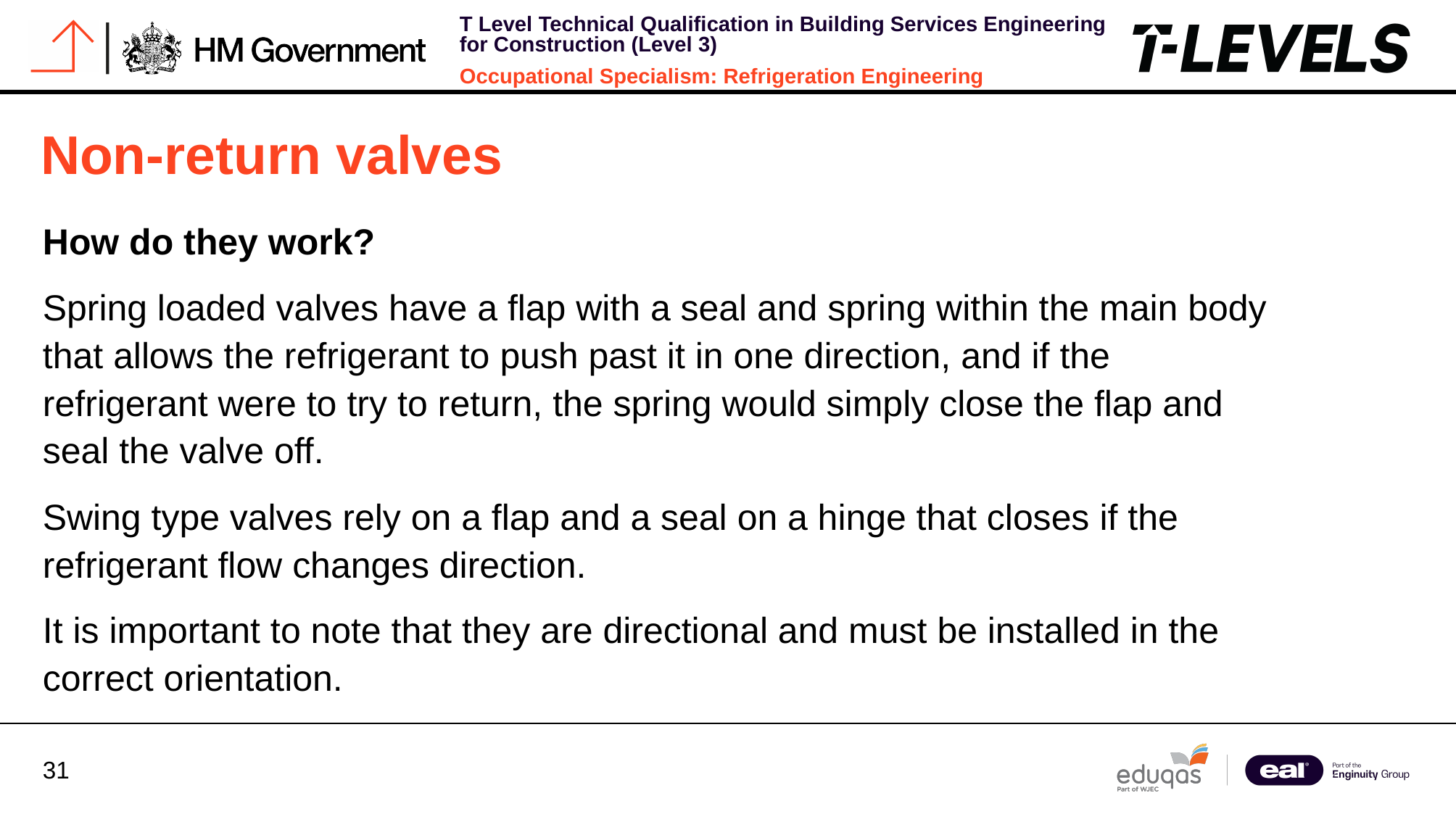

# Non-return valves
How do they work?
Spring loaded valves have a flap with a seal and spring within the main body that allows the refrigerant to push past it in one direction, and if the refrigerant were to try to return, the spring would simply close the flap and seal the valve off.
Swing type valves rely on a flap and a seal on a hinge that closes if the refrigerant flow changes direction.
It is important to note that they are directional and must be installed in the correct orientation.